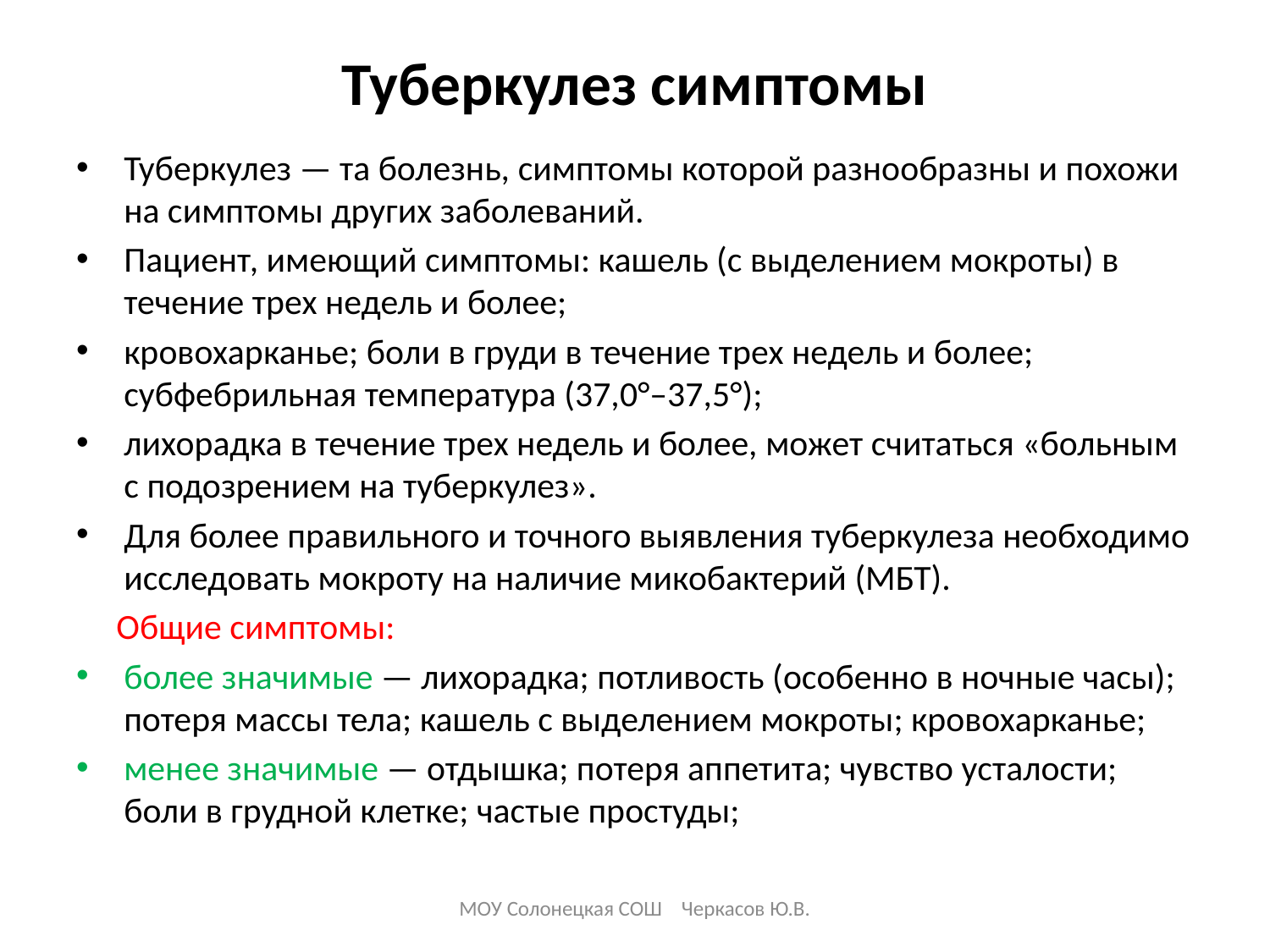

# Туберкулез симптомы
Туберкулез — та болезнь, симптомы которой разнообразны и похожи на симптомы других заболеваний.
Пациент, имеющий симптомы: кашель (с выделением мокроты) в течение трех недель и более;
кровохарканье; боли в груди в течение трех недель и более; субфебрильная температура (37,0°–37,5°);
лихорадка в течение трех недель и более, может считаться «больным с подозрением на туберкулез».
Для более правильного и точного выявления туберкулеза необходимо исследовать мокроту на наличие микобактерий (МБТ).
     Общие симптомы:
более значимые — лихорадка; потливость (особенно в ночные часы); потеря массы тела; кашель с выделением мокроты; кровохарканье;
менее значимые — отдышка; потеря аппетита; чувство усталости; боли в грудной клетке; частые простуды;

МОУ Солонецкая СОШ    Черкасов Ю.В.